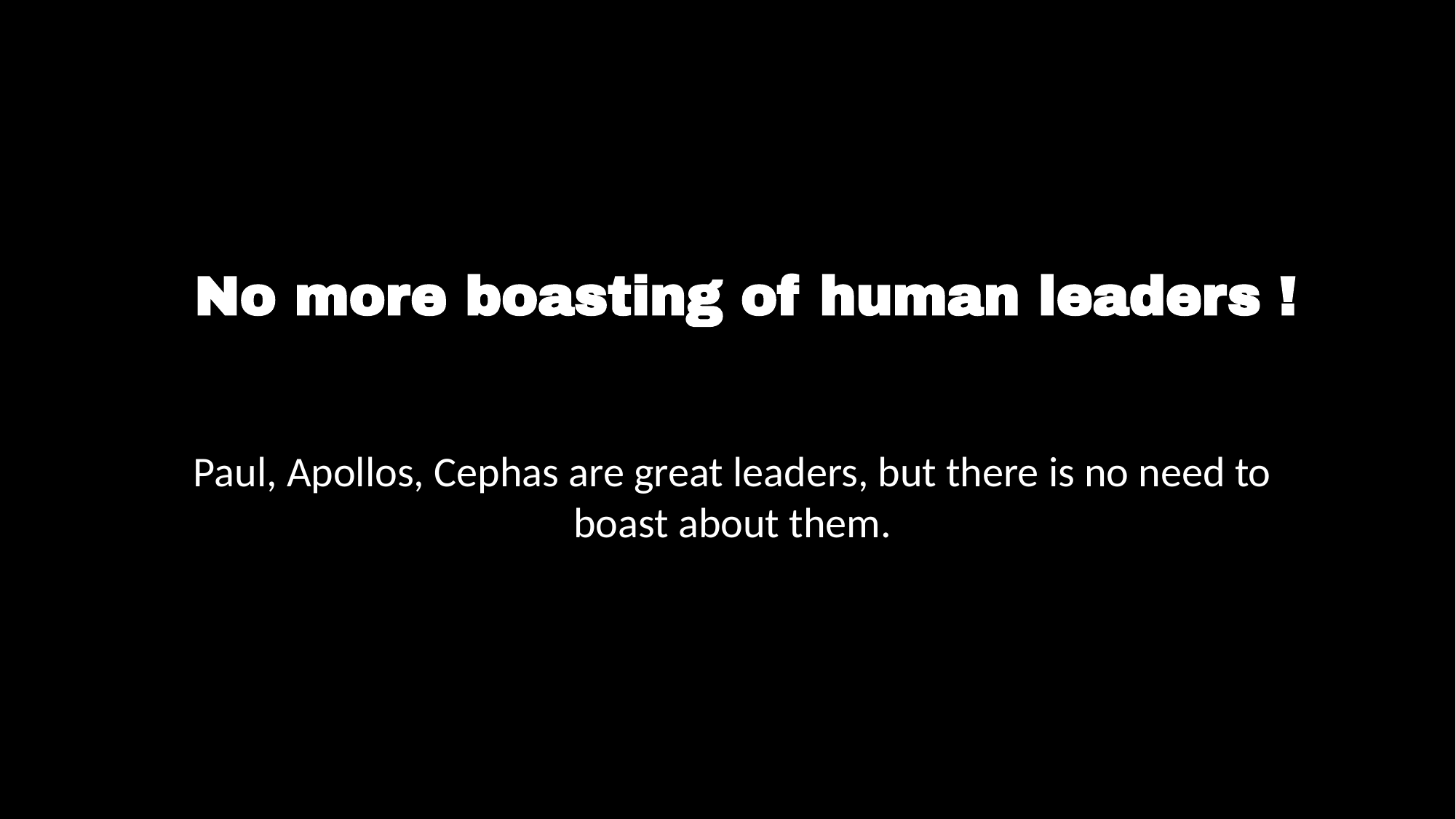

# No more boasting of human leaders !
Paul, Apollos, Cephas are great leaders, but there is no need to boast about them.